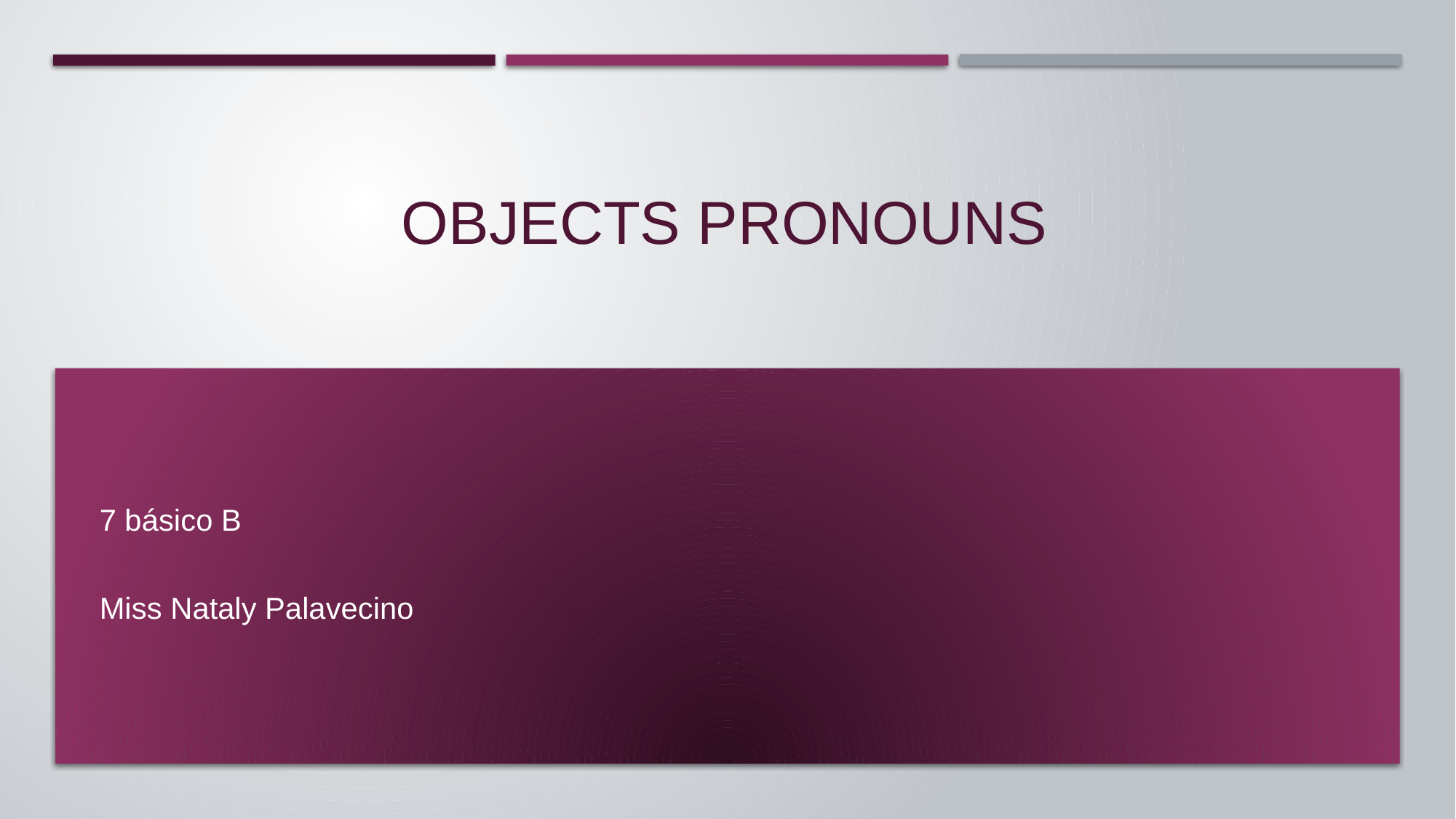

# Objects pronouns
7 básico B
Miss Nataly Palavecino